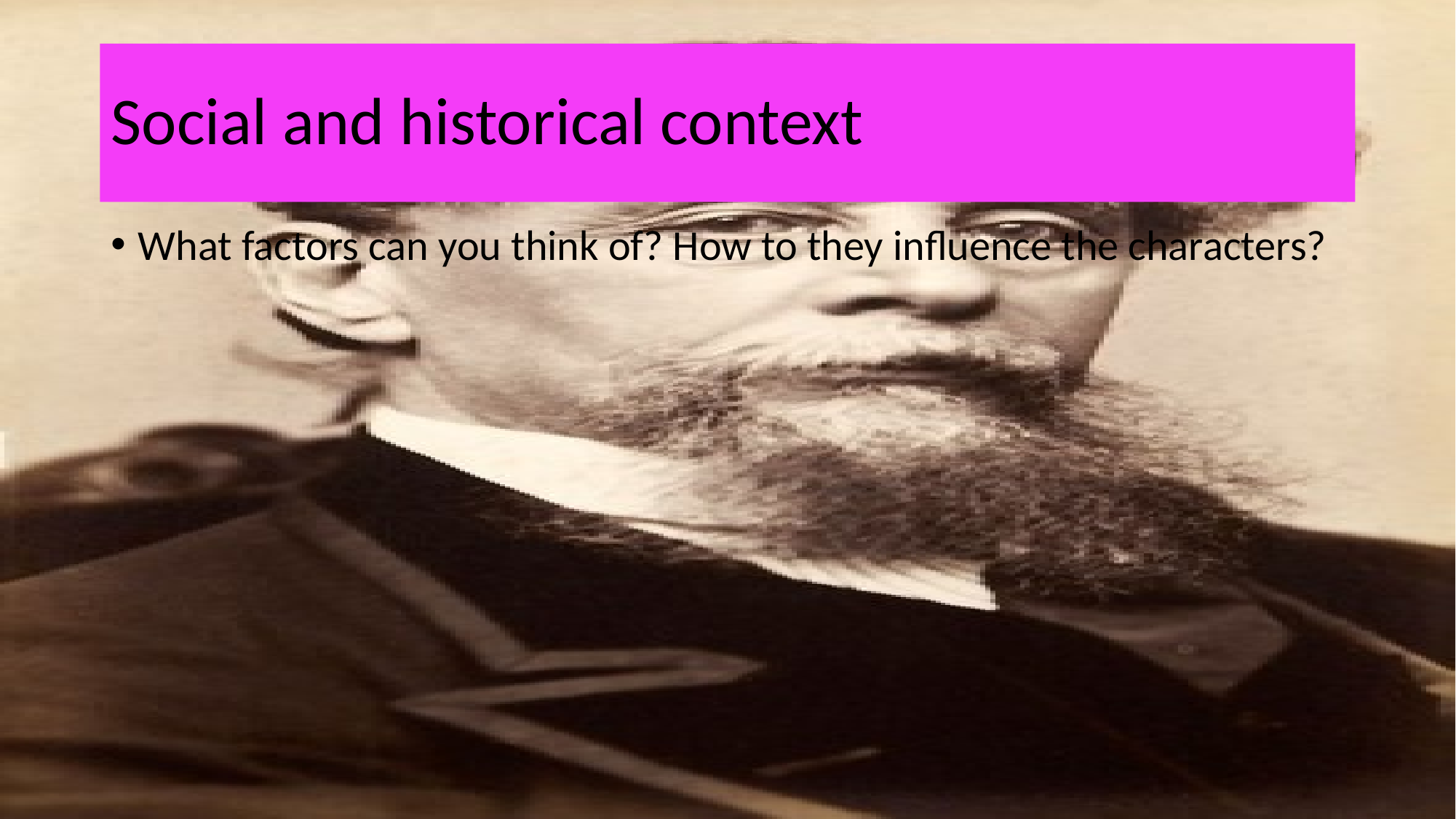

# Social and historical context
What factors can you think of? How to they influence the characters?